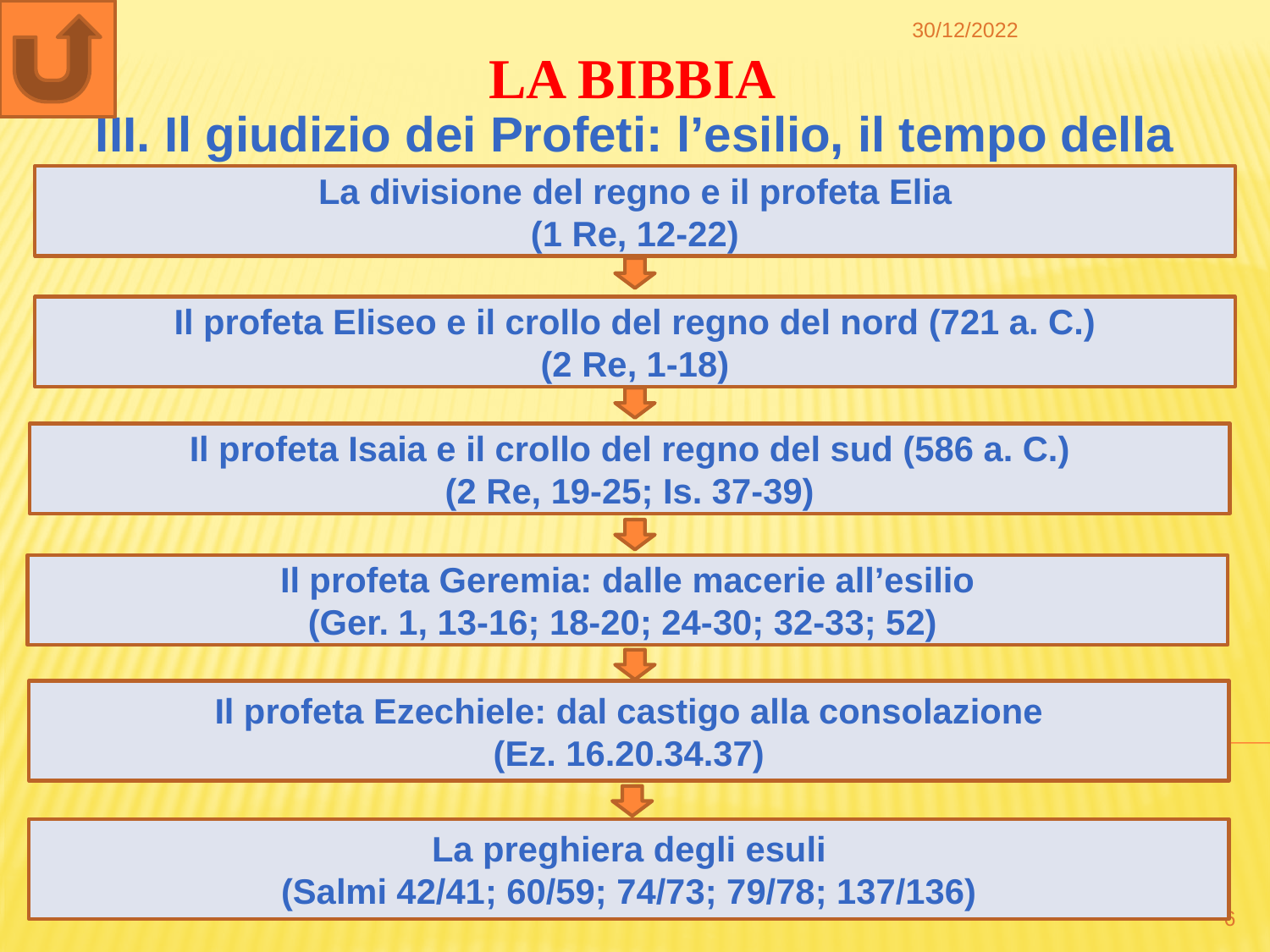

30/12/2022
LA BIBBIA
III. Il giudizio dei Profeti: l’esilio, il tempo della crisi
La divisione del regno e il profeta Elia
(1 Re, 12-22)

Il profeta Eliseo e il crollo del regno del nord (721 a. C.)
(2 Re, 1-18)

Il profeta Isaia e il crollo del regno del sud (586 a. C.)
(2 Re, 19-25; Is. 37-39)

Il profeta Geremia: dalle macerie all’esilio
(Ger. 1, 13-16; 18-20; 24-30; 32-33; 52)

Il profeta Ezechiele: dal castigo alla consolazione
(Ez. 16.20.34.37)

La preghiera degli esuli
(Salmi 42/41; 60/59; 74/73; 79/78; 137/136)
6